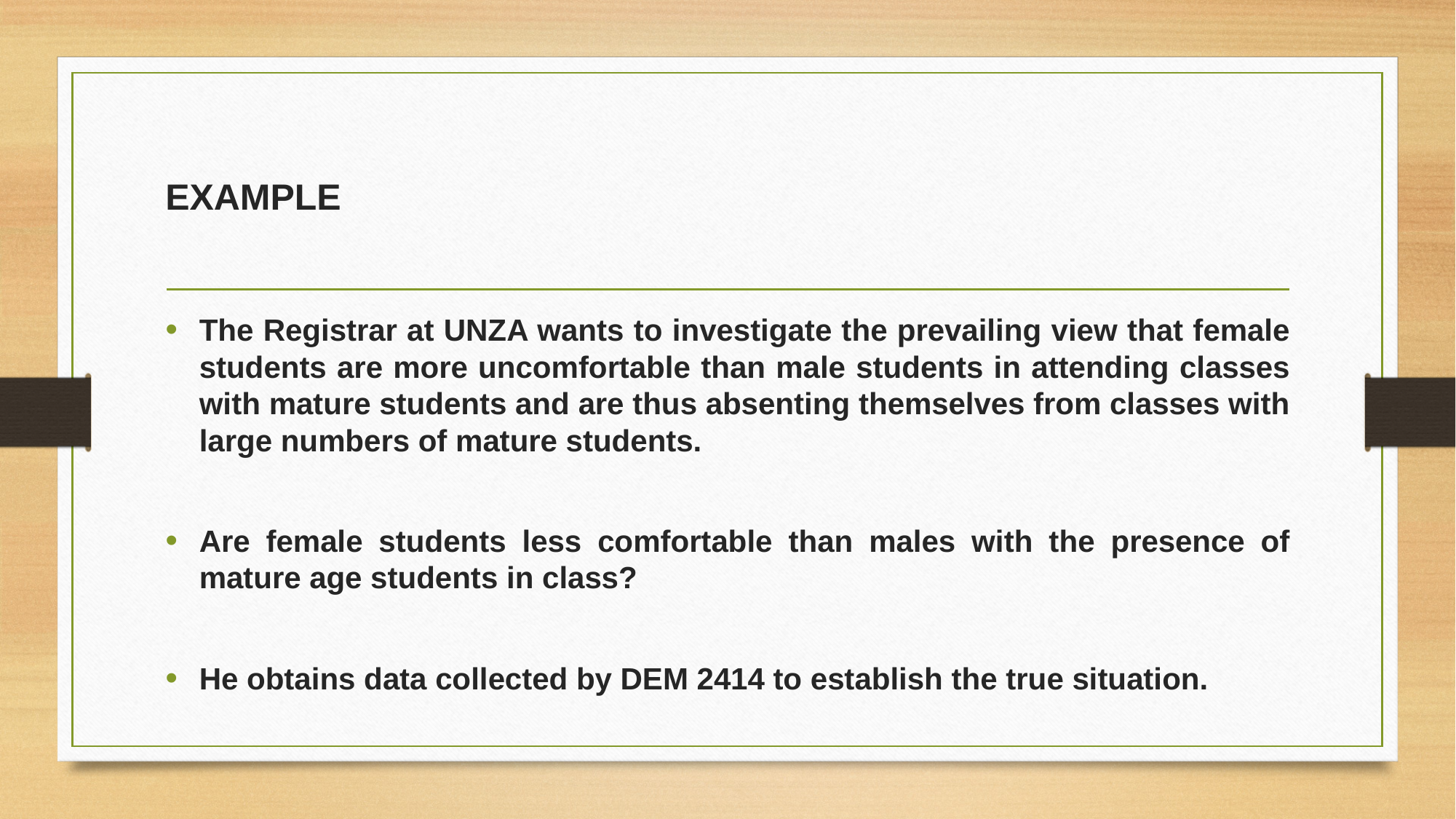

# EXAMPLE
The Registrar at UNZA wants to investigate the prevailing view that female students are more uncomfortable than male students in attending classes with mature students and are thus absenting themselves from classes with large numbers of mature students.

Are female students less comfortable than males with the presence of mature age students in class?

He obtains data collected by DEM 2414 to establish the true situation.